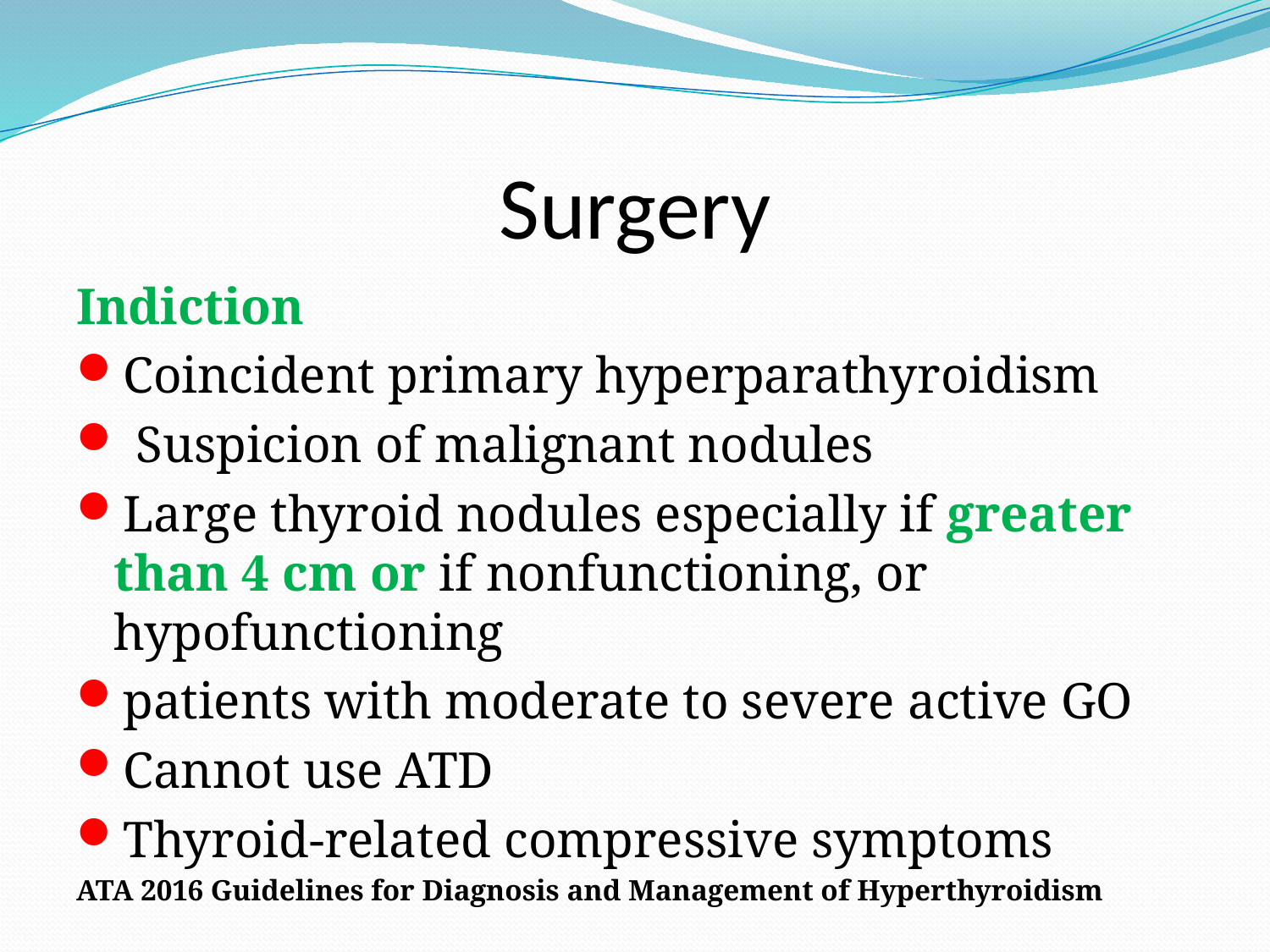

# Surgery
Indiction
Coincident primary hyperparathyroidism
 Suspicion of malignant nodules
Large thyroid nodules especially if greater than 4 cm or if nonfunctioning, or hypofunctioning
patients with moderate to severe active GO
Cannot use ATD
Thyroid-related compressive symptoms
ATA 2016 Guidelines for Diagnosis and Management of Hyperthyroidism